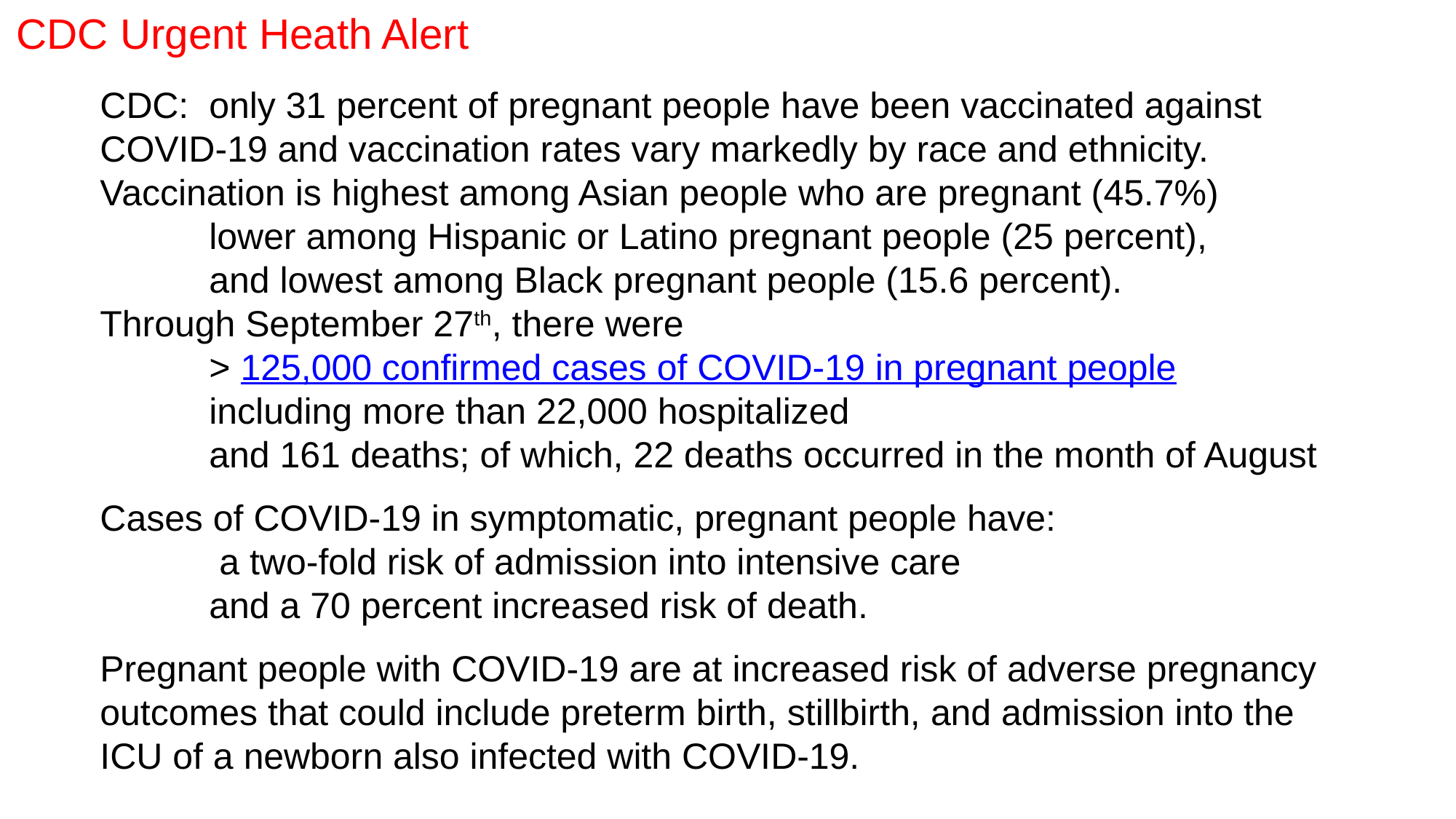

# CDC Urgent Heath Alert
CDC:  only 31 percent of pregnant people have been vaccinated against COVID-19 and vaccination rates vary markedly by race and ethnicity. 	Vaccination is highest among Asian people who are pregnant (45.7%)
	lower among Hispanic or Latino pregnant people (25 percent),
	and lowest among Black pregnant people (15.6 percent).
Through September 27th, there were
	> 125,000 confirmed cases of COVID-19 in pregnant people
	including more than 22,000 hospitalized
	and 161 deaths; of which, 22 deaths occurred in the month of August

Cases of COVID-19 in symptomatic, pregnant people have:
	 a two-fold risk of admission into intensive care
	and a 70 percent increased risk of death.

Pregnant people with COVID-19 are at increased risk of adverse pregnancy outcomes that could include preterm birth, stillbirth, and admission into the ICU of a newborn also infected with COVID-19.